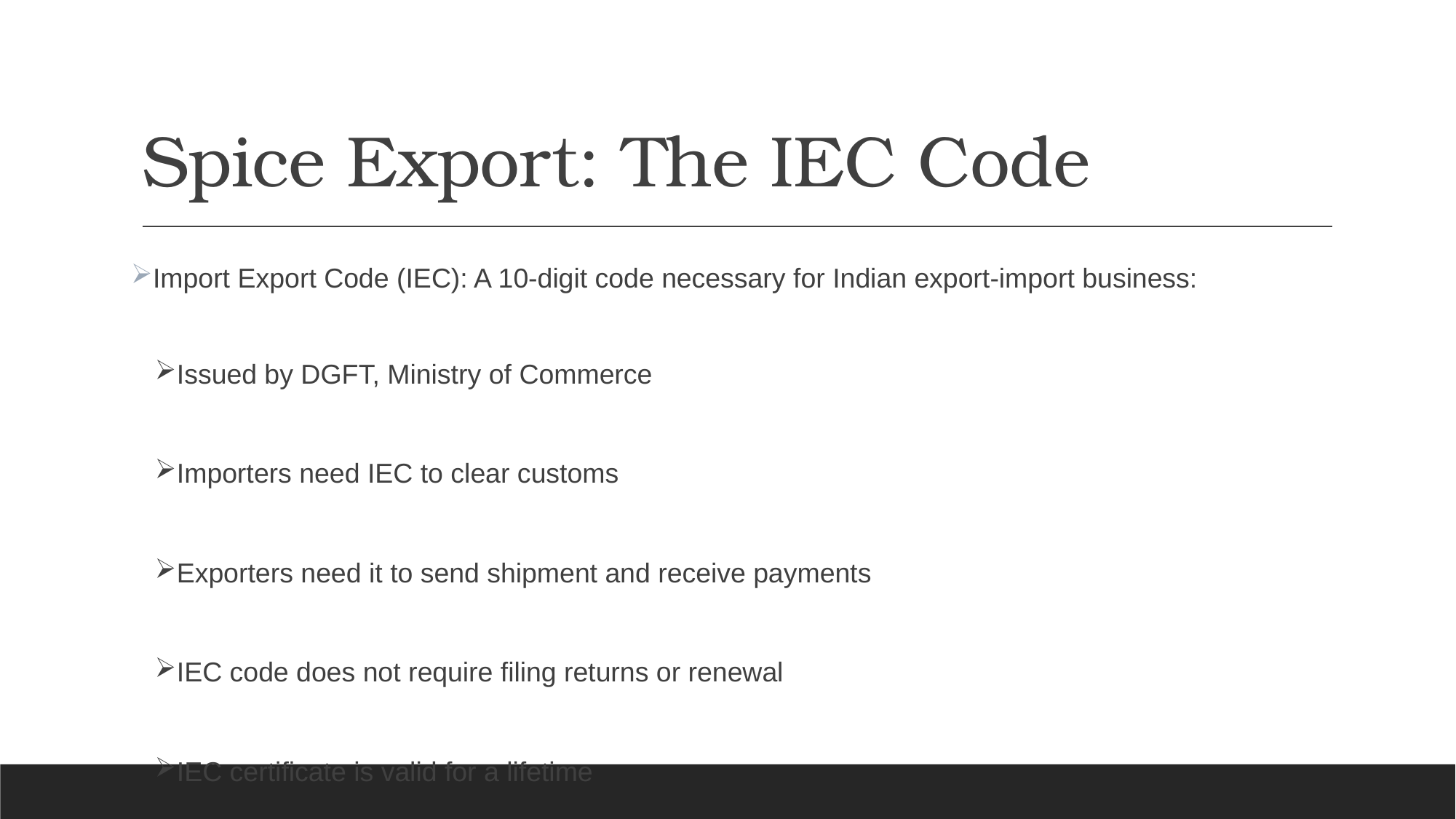

# Spice Export: The IEC Code
Import Export Code (IEC): A 10-digit code necessary for Indian export-import business:

Issued by DGFT, Ministry of Commerce

Importers need IEC to clear customs

Exporters need it to send shipment and receive payments

IEC code does not require filing returns or renewal

IEC certificate is valid for a lifetime